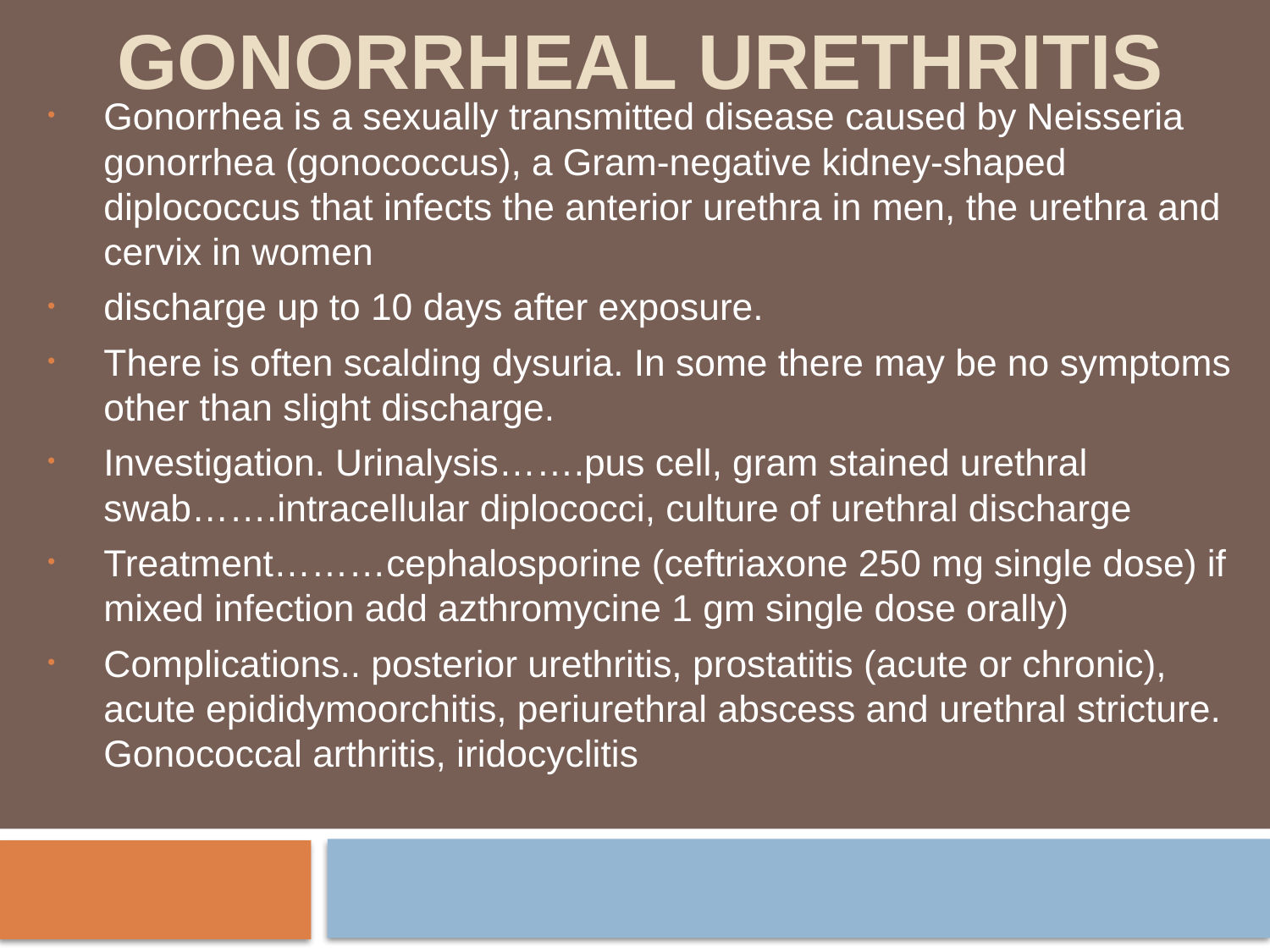

# Gonorrheal urethritis
Gonorrhea is a sexually transmitted disease caused by Neisseria gonorrhea (gonococcus), a Gram-negative kidney-shaped diplococcus that infects the anterior urethra in men, the urethra and cervix in women
discharge up to 10 days after exposure.
There is often scalding dysuria. In some there may be no symptoms other than slight discharge.
Investigation. Urinalysis…….pus cell, gram stained urethral swab…….intracellular diplococci, culture of urethral discharge
Treatment………cephalosporine (ceftriaxone 250 mg single dose) if mixed infection add azthromycine 1 gm single dose orally)
Complications.. posterior urethritis, prostatitis (acute or chronic), acute epididymoorchitis, periurethral abscess and urethral stricture. Gonococcal arthritis, iridocyclitis